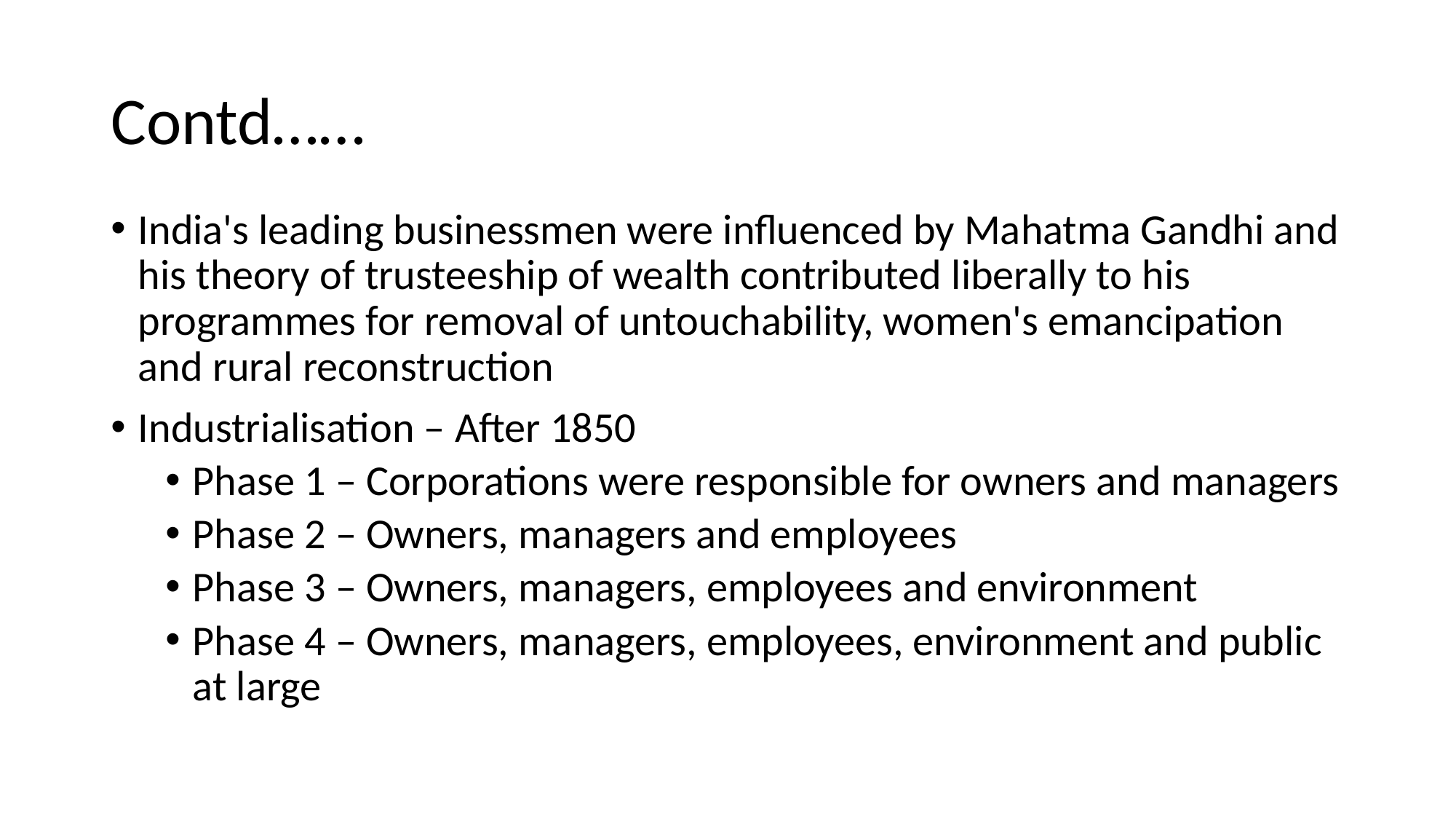

# Contd……
India's leading businessmen were influenced by Mahatma Gandhi and his theory of trusteeship of wealth contributed liberally to his programmes for removal of untouchability, women's emancipation and rural reconstruction
Industrialisation – After 1850
Phase 1 – Corporations were responsible for owners and managers
Phase 2 – Owners, managers and employees
Phase 3 – Owners, managers, employees and environment
Phase 4 – Owners, managers, employees, environment and public at large